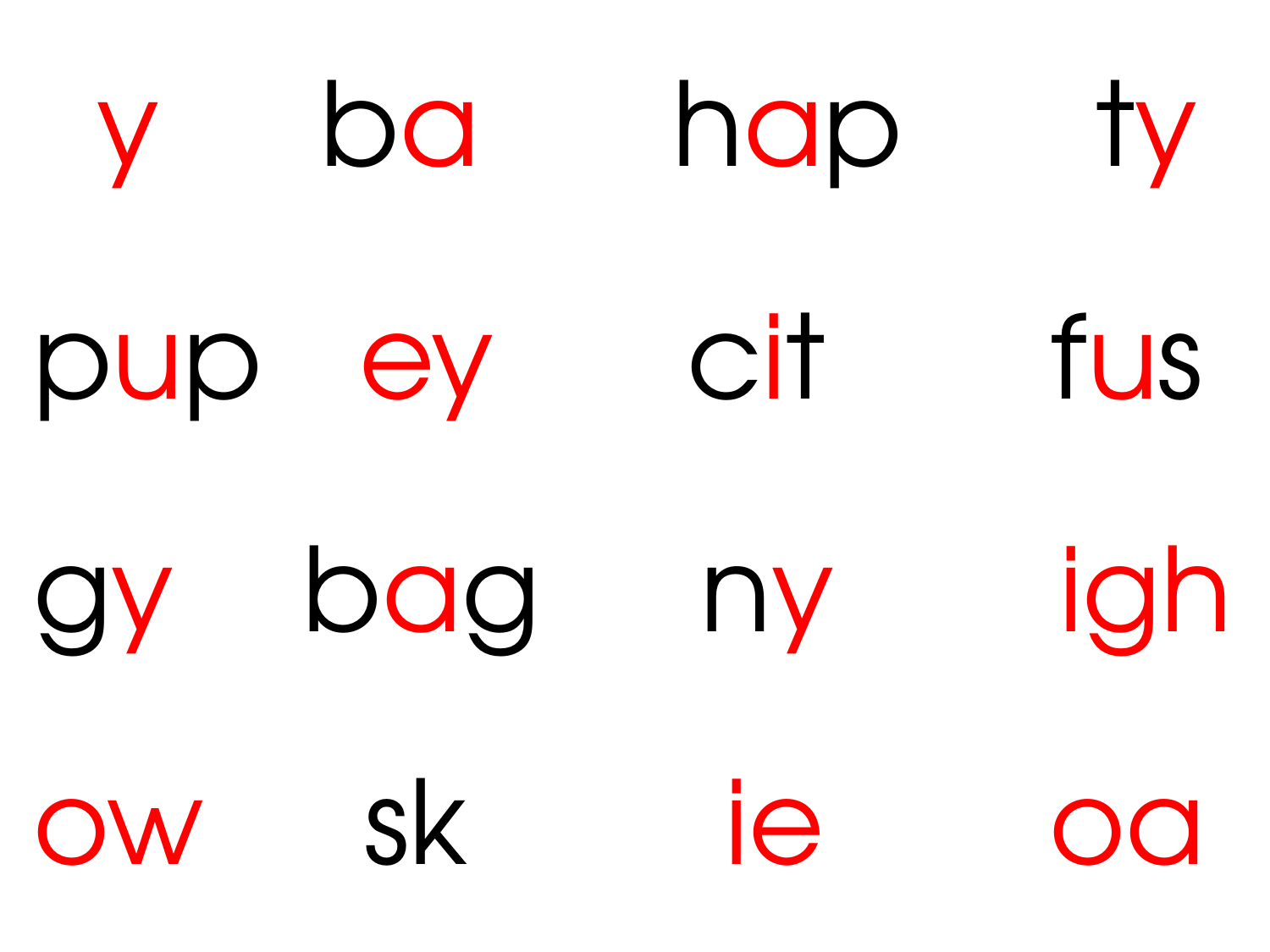

y     ba      hap      ty

pup   ey      cit       fus

gy    bag     ny       igh

ow     sk        ie       oa